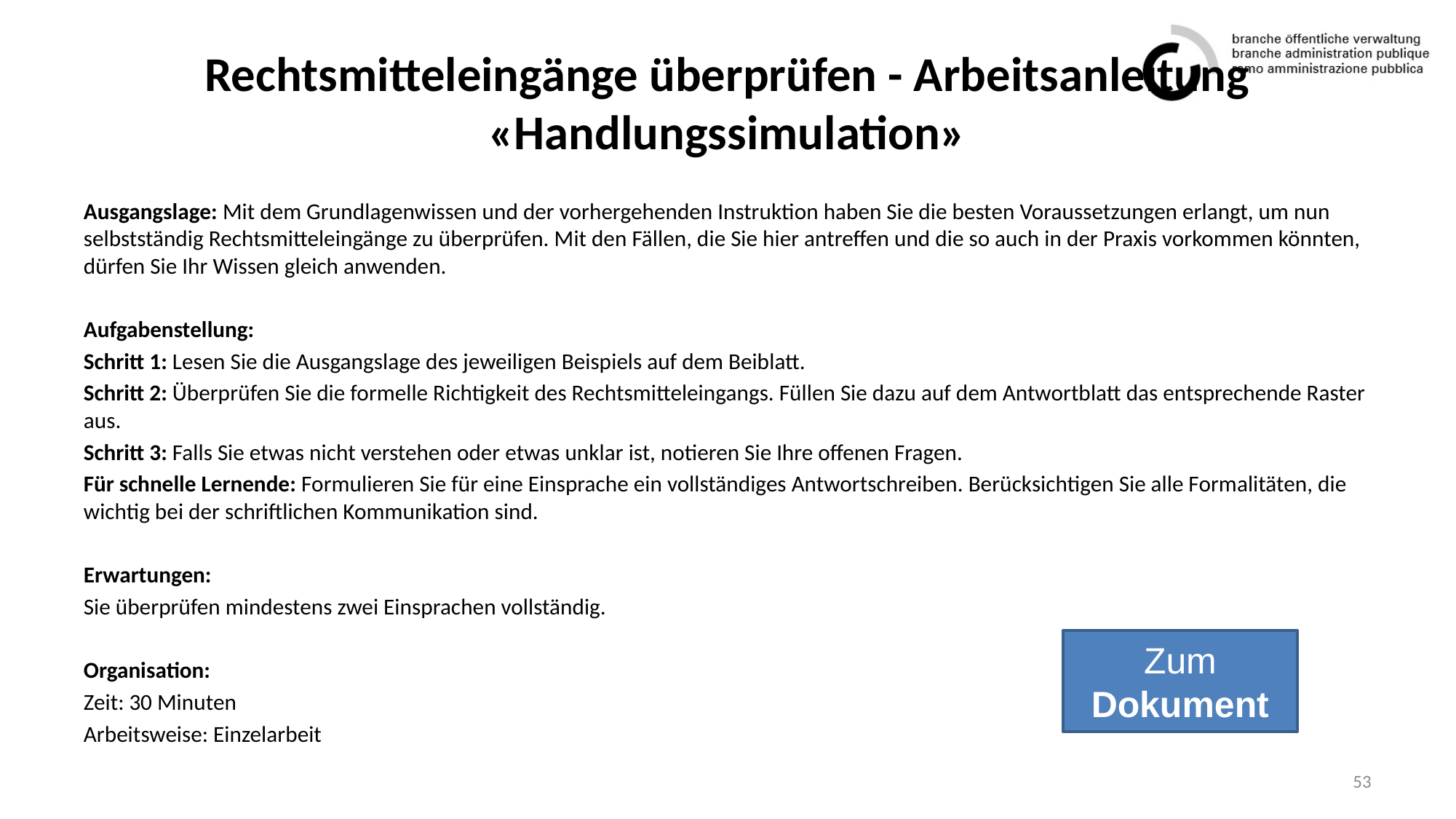

# Rechtsmitteleingänge überprüfen - Arbeitsanleitung «Handlungssimulation»
Ausgangslage: Mit dem Grundlagenwissen und der vorhergehenden Instruktion haben Sie die besten Voraussetzungen erlangt, um nun selbstständig Rechtsmitteleingänge zu überprüfen. Mit den Fällen, die Sie hier antreffen und die so auch in der Praxis vorkommen könnten, dürfen Sie Ihr Wissen gleich anwenden.

Aufgabenstellung:
Schritt 1: Lesen Sie die Ausgangslage des jeweiligen Beispiels auf dem Beiblatt.
Schritt 2: Überprüfen Sie die formelle Richtigkeit des Rechtsmitteleingangs. Füllen Sie dazu auf dem Antwortblatt das entsprechende Raster aus.
Schritt 3: Falls Sie etwas nicht verstehen oder etwas unklar ist, notieren Sie Ihre offenen Fragen.
Für schnelle Lernende: Formulieren Sie für eine Einsprache ein vollständiges Antwortschreiben. Berücksichtigen Sie alle Formalitäten, die wichtig bei der schriftlichen Kommunikation sind.

Erwartungen:
Sie überprüfen mindestens zwei Einsprachen vollständig.

Organisation:
Zeit: 30 Minuten
Arbeitsweise: Einzelarbeit

Zum
Dokument
53